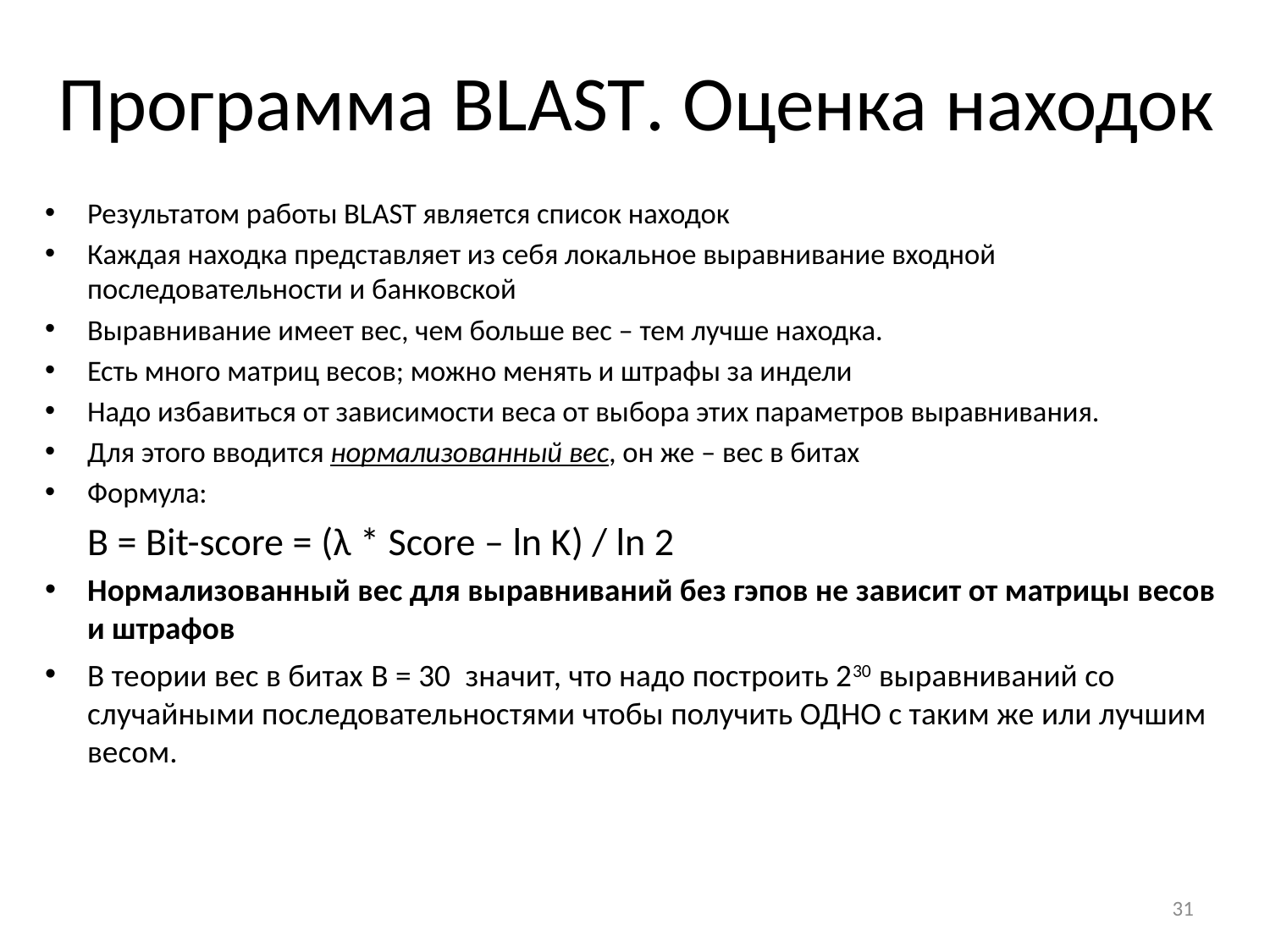

# Программа BLAST. Оценка находок
Результатом работы BLAST является список находок
Каждая находка представляет из себя локальное выравнивание входной последовательности и банковской
Выравнивание имеет вес, чем больше вес – тем лучше находка.
Есть много матриц весов; можно менять и штрафы за индели
Надо избавиться от зависимости веса от выбора этих параметров выравнивания.
Для этого вводится нормализованный вес, он же – вес в битах
Формула:
		B = Bit-score = (λ * Score – ln K) / ln 2
Нормализованный вес для выравниваний без гэпов не зависит от матрицы весов и штрафов
В теории вес в битах B = 30  значит, что надо построить 230 выравниваний со случайными последовательностями чтобы получить ОДНО с таким же или лучшим весом.

31